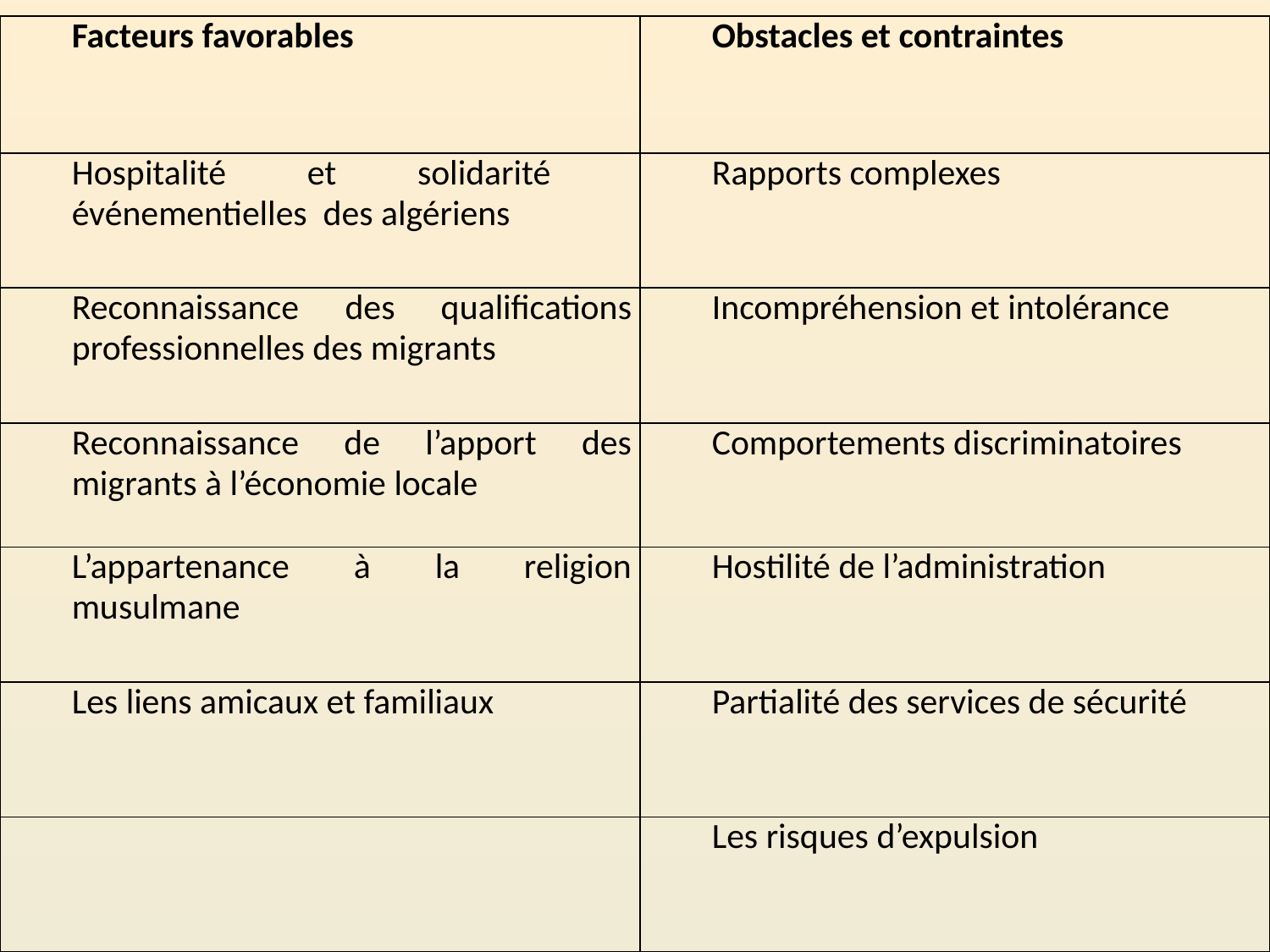

| Facteurs favorables | Obstacles et contraintes |
| --- | --- |
| Hospitalité et solidarité événementielles des algériens | Rapports complexes |
| Reconnaissance des qualifications professionnelles des migrants | Incompréhension et intolérance |
| Reconnaissance de l’apport des migrants à l’économie locale | Comportements discriminatoires |
| L’appartenance à la religion musulmane | Hostilité de l’administration |
| Les liens amicaux et familiaux | Partialité des services de sécurité |
|  | Les risques d’expulsion |